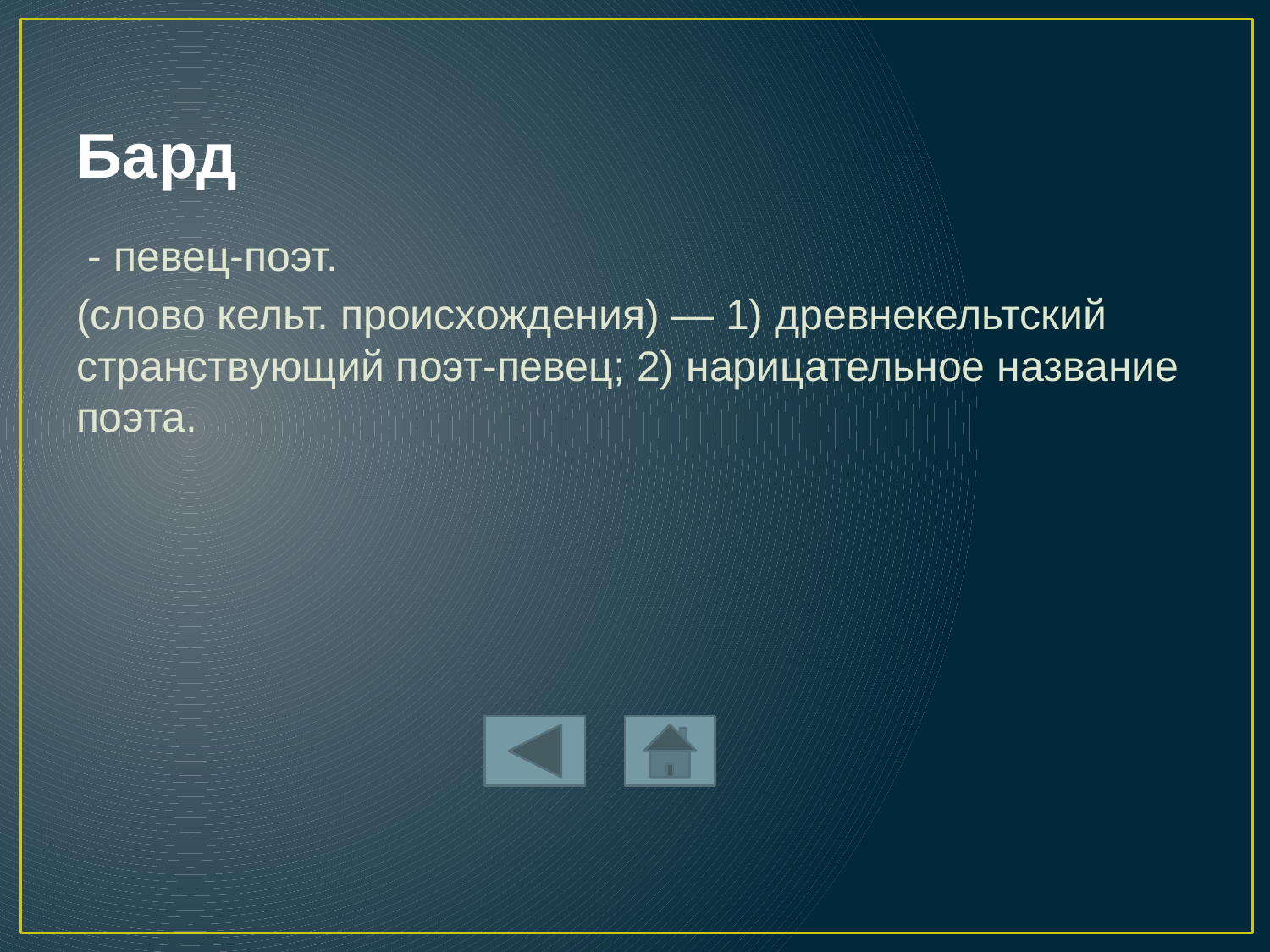

# Бард
 - певец-поэт.
(слово кельт. происхождения) — 1) древнекельтский странствующий поэт-певец; 2) нарицательное название поэта.